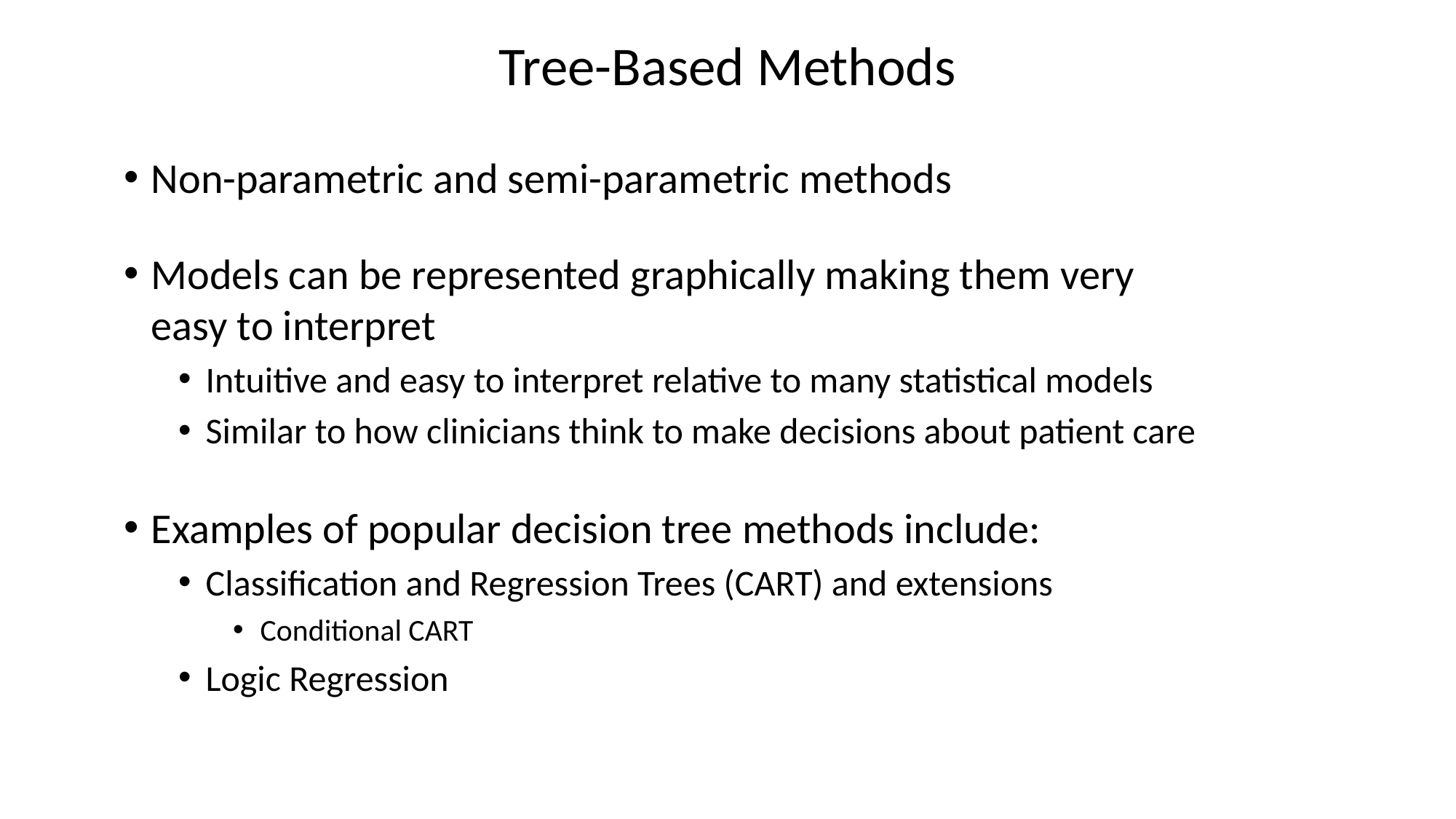

# Tree-Based Methods
Non-parametric and semi-parametric methods

Models can be represented graphically making them very easy to interpret
Intuitive and easy to interpret relative to many statistical models
Similar to how clinicians think to make decisions about patient care

Examples of popular decision tree methods include:
Classification and Regression Trees (CART) and extensions
Conditional CART
Logic Regression